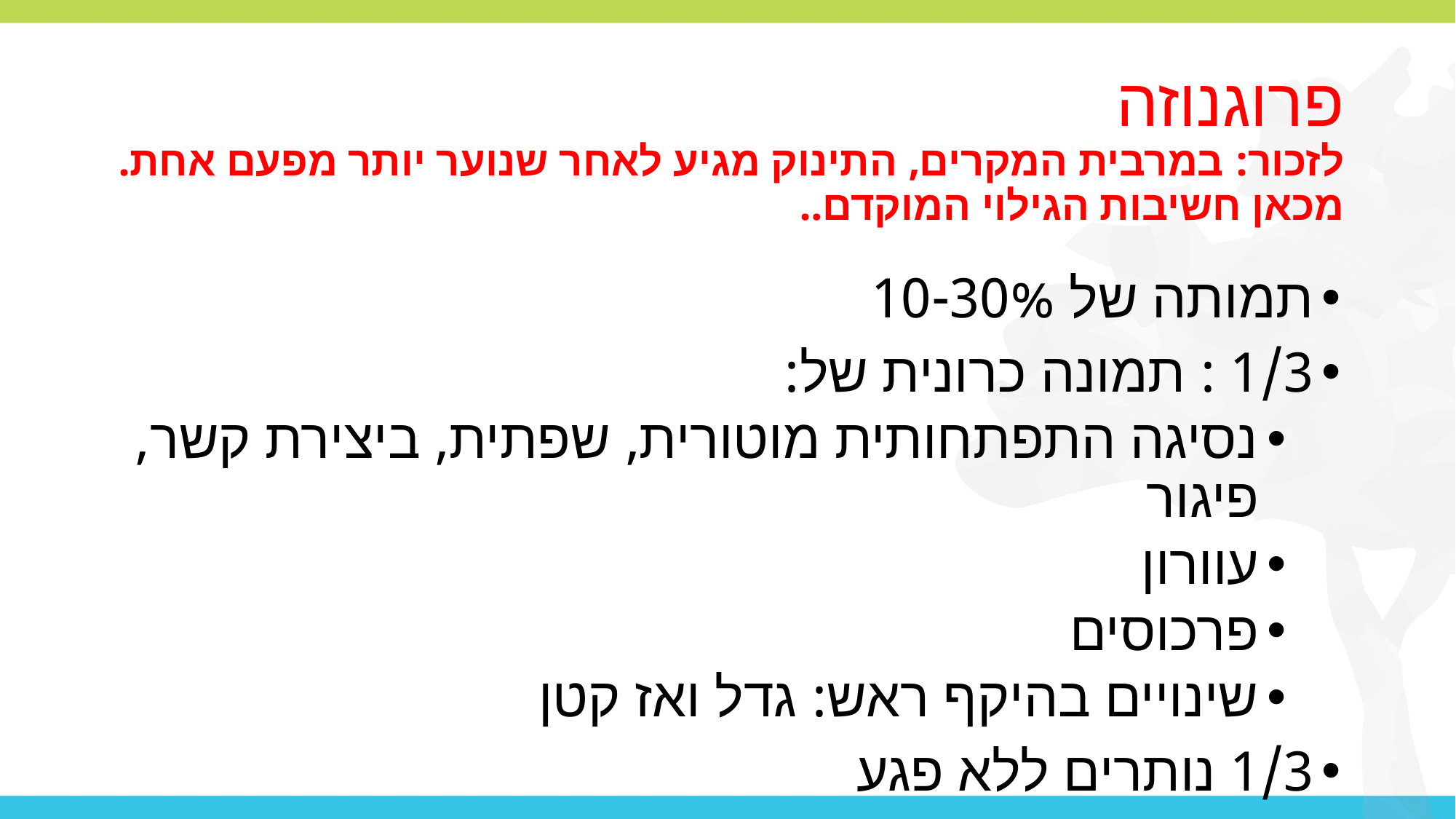

# פרוגנוזה לזכור: במרבית המקרים, התינוק מגיע לאחר שנוער יותר מפעם אחת. מכאן חשיבות הגילוי המוקדם..
תמותה של 10-30%
1/3 : תמונה כרונית של:
נסיגה התפתחותית מוטורית, שפתית, ביצירת קשר, פיגור
עוורון
פרכוסים
שינויים בהיקף ראש: גדל ואז קטן
1/3 נותרים ללא פגע